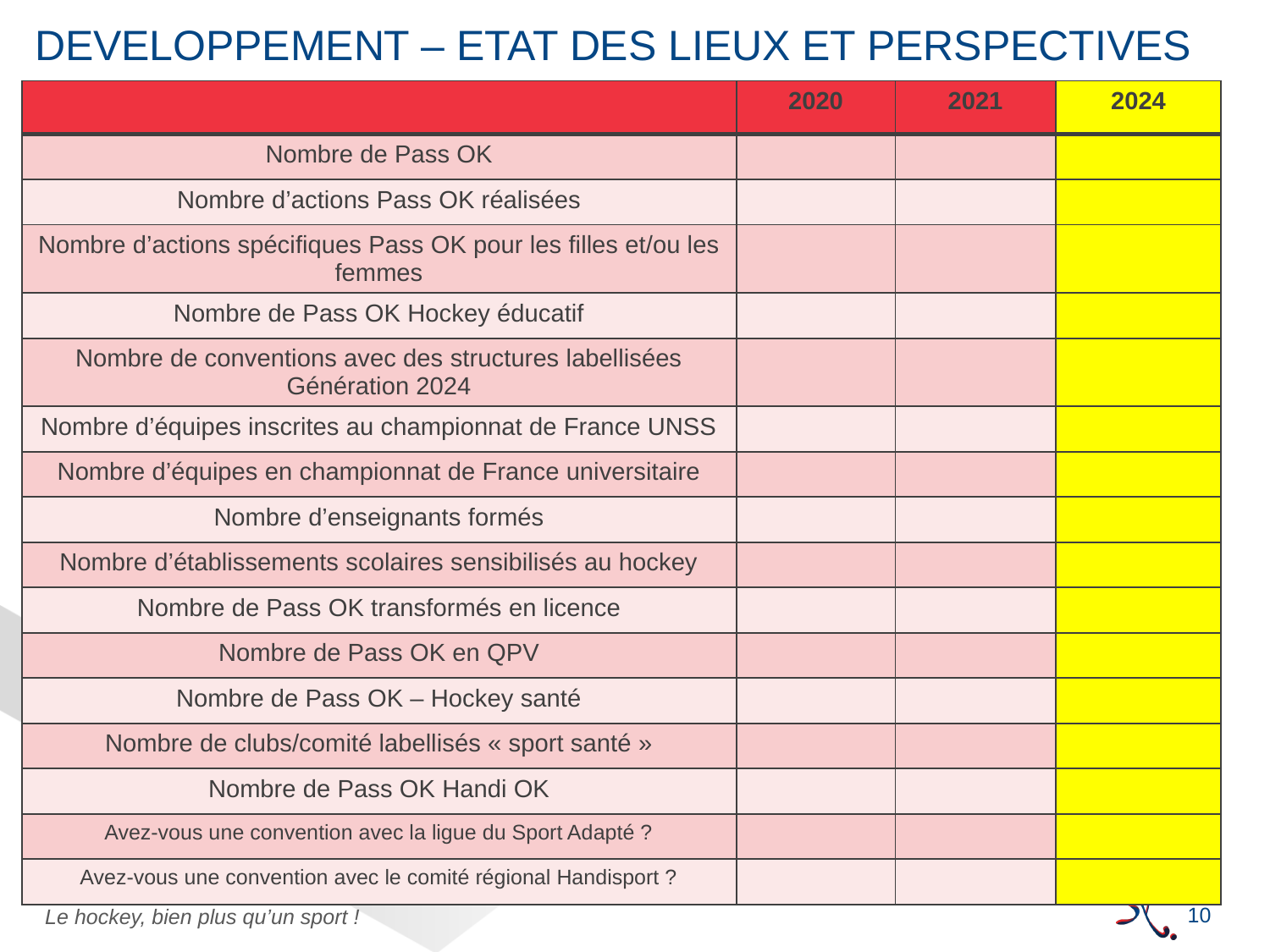

DEVELOPPEMENT – ETAT DES LIEUX ET PERSPECTIVES
|  | 2020 | 2021 | 2024 |
| --- | --- | --- | --- |
| Nombre de Pass OK |  |  |  |
| Nombre d’actions Pass OK réalisées |  |  |  |
| Nombre d’actions spécifiques Pass OK pour les filles et/ou les femmes |  |  |  |
| Nombre de Pass OK Hockey éducatif |  |  |  |
| Nombre de conventions avec des structures labellisées Génération 2024 |  |  |  |
| Nombre d’équipes inscrites au championnat de France UNSS |  |  |  |
| Nombre d’équipes en championnat de France universitaire |  |  |  |
| Nombre d’enseignants formés |  |  |  |
| Nombre d’établissements scolaires sensibilisés au hockey |  |  |  |
| Nombre de Pass OK transformés en licence |  |  |  |
| Nombre de Pass OK en QPV |  |  |  |
| Nombre de Pass OK – Hockey santé |  |  |  |
| Nombre de clubs/comité labellisés « sport santé » |  |  |  |
| Nombre de Pass OK Handi OK |  |  |  |
| Avez-vous une convention avec la ligue du Sport Adapté ? |  |  |  |
| Avez-vous une convention avec le comité régional Handisport ? |  |  |  |
10